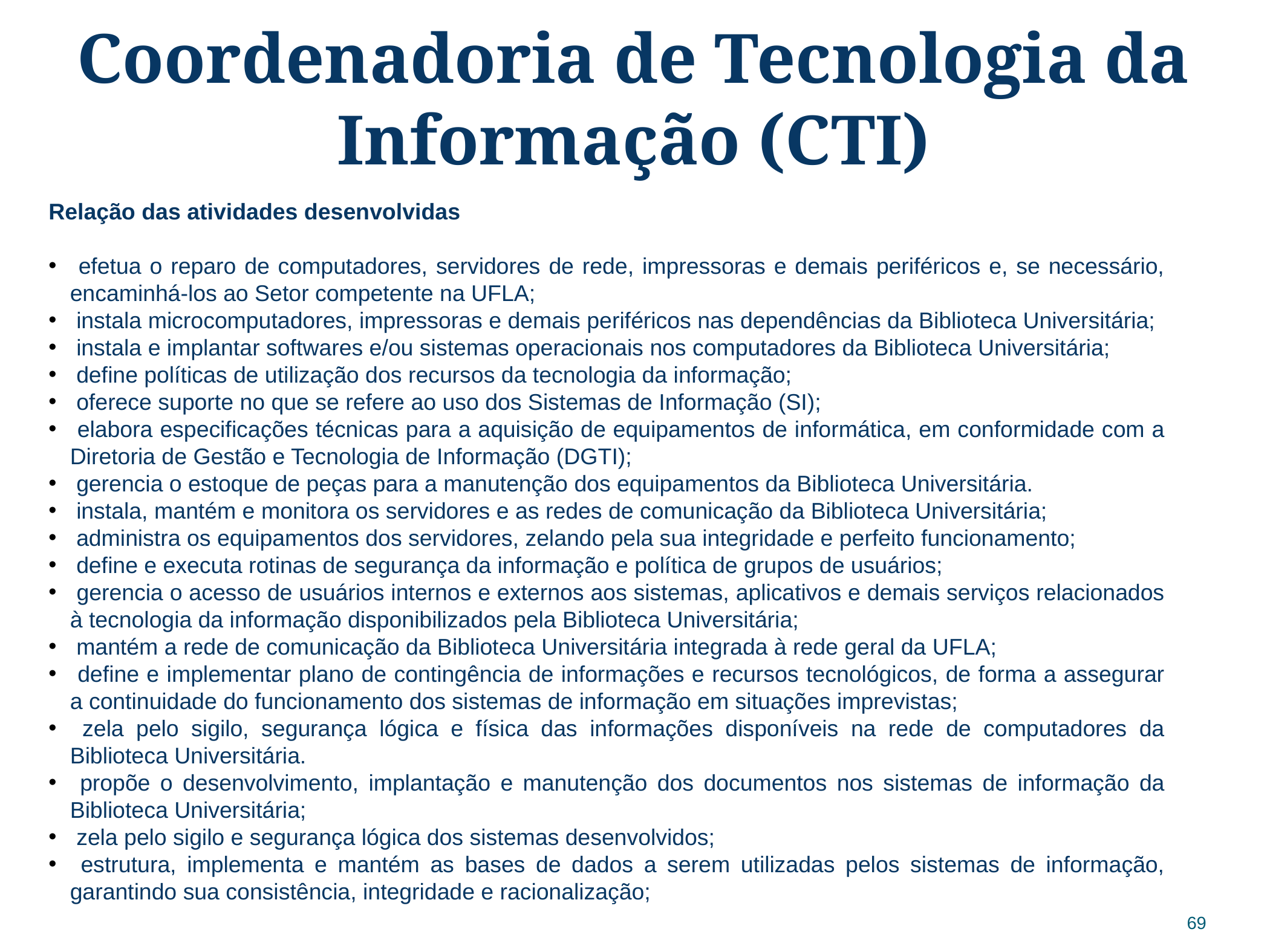

Coordenadoria de Tecnologia da Informação (CTI)
Relação das atividades desenvolvidas

 efetua o reparo de computadores, servidores de rede, impressoras e demais periféricos e, se necessário, encaminhá-los ao Setor competente na UFLA;
 instala microcomputadores, impressoras e demais periféricos nas dependências da Biblioteca Universitária;
 instala e implantar softwares e/ou sistemas operacionais nos computadores da Biblioteca Universitária;
 define políticas de utilização dos recursos da tecnologia da informação;
 oferece suporte no que se refere ao uso dos Sistemas de Informação (SI);
 elabora especificações técnicas para a aquisição de equipamentos de informática, em conformidade com a Diretoria de Gestão e Tecnologia de Informação (DGTI);
 gerencia o estoque de peças para a manutenção dos equipamentos da Biblioteca Universitária.
 instala, mantém e monitora os servidores e as redes de comunicação da Biblioteca Universitária;
 administra os equipamentos dos servidores, zelando pela sua integridade e perfeito funcionamento;
 define e executa rotinas de segurança da informação e política de grupos de usuários;
 gerencia o acesso de usuários internos e externos aos sistemas, aplicativos e demais serviços relacionados à tecnologia da informação disponibilizados pela Biblioteca Universitária;
 mantém a rede de comunicação da Biblioteca Universitária integrada à rede geral da UFLA;
 define e implementar plano de contingência de informações e recursos tecnológicos, de forma a assegurar a continuidade do funcionamento dos sistemas de informação em situações imprevistas;
 zela pelo sigilo, segurança lógica e física das informações disponíveis na rede de computadores da Biblioteca Universitária.
 propõe o desenvolvimento, implantação e manutenção dos documentos nos sistemas de informação da Biblioteca Universitária;
 zela pelo sigilo e segurança lógica dos sistemas desenvolvidos;
 estrutura, implementa e mantém as bases de dados a serem utilizadas pelos sistemas de informação, garantindo sua consistência, integridade e racionalização;
69